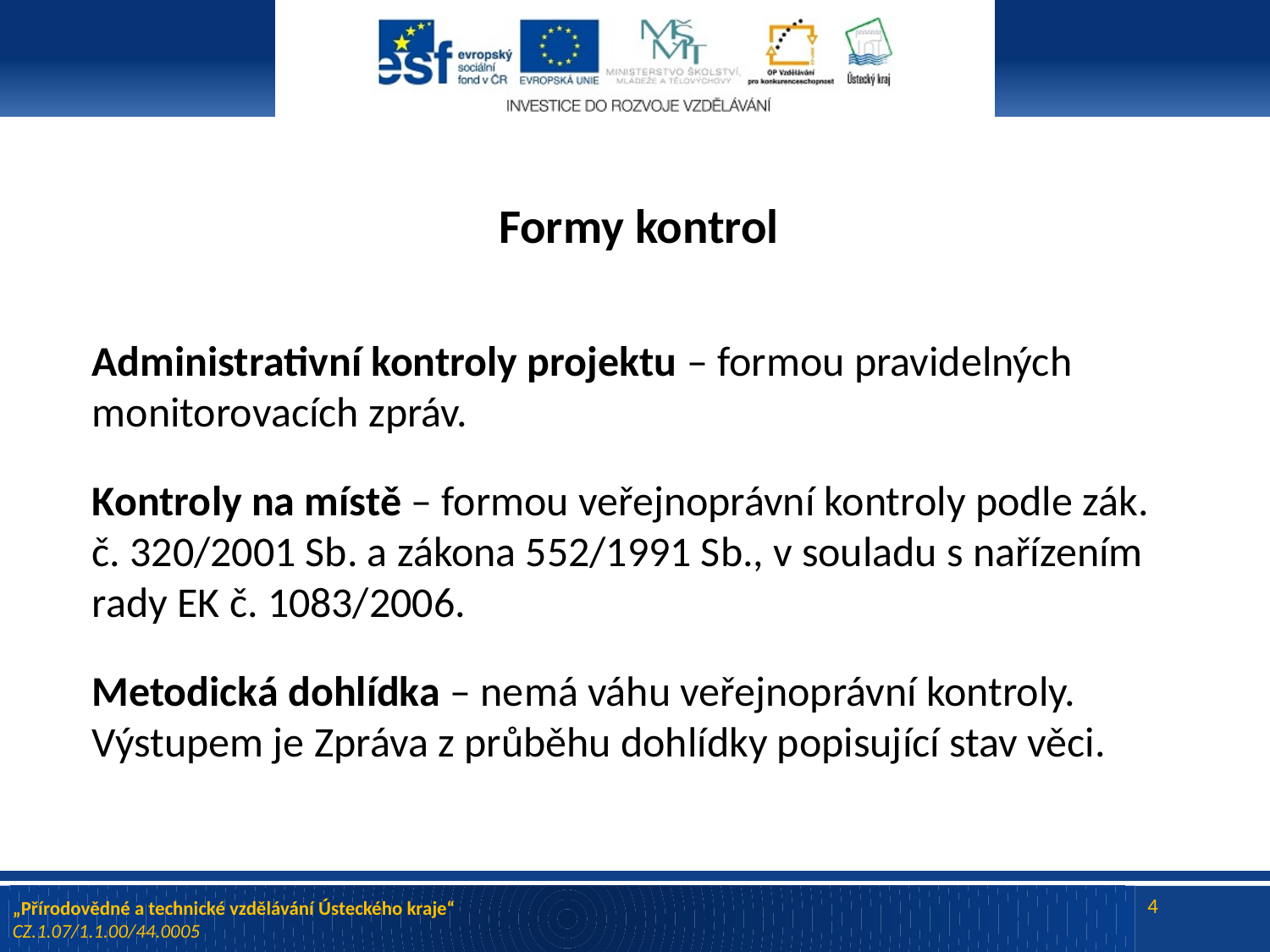

# Formy kontrol
Administrativní kontroly projektu – formou pravidelných monitorovacích zpráv.

Kontroly na místě – formou veřejnoprávní kontroly podle zák. č. 320/2001 Sb. a zákona 552/1991 Sb., v souladu s nařízením rady EK č. 1083/2006.

Metodická dohlídka – nemá váhu veřejnoprávní kontroly. Výstupem je Zpráva z průběhu dohlídky popisující stav věci.